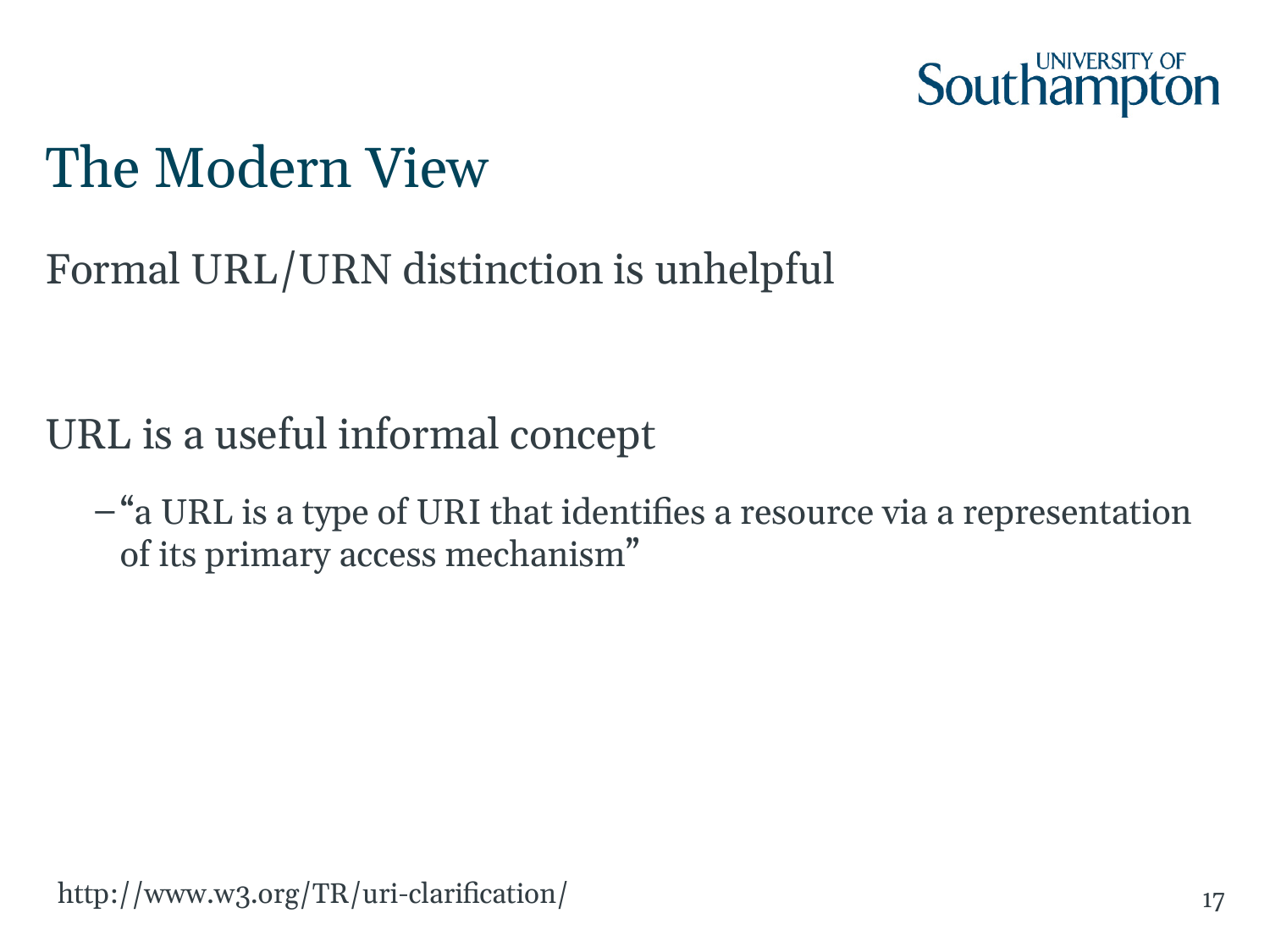

# The Modern View
Formal URL/URN distinction is unhelpful

URL is a useful informal concept
“a URL is a type of URI that identifies a resource via a representation of its primary access mechanism”
http://www.w3.org/TR/uri-clarification/
17